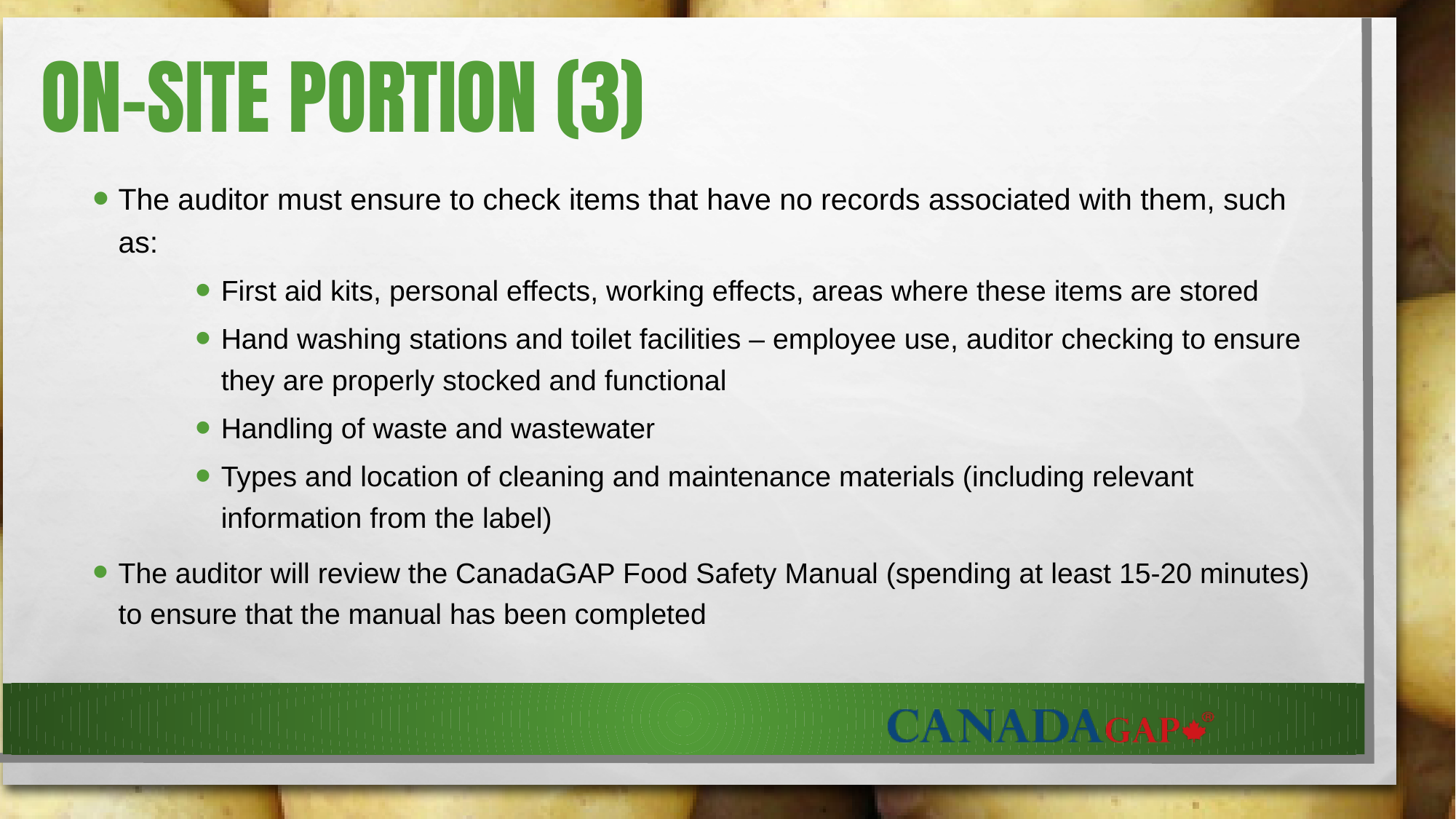

# On-site portion (3)
The auditor must ensure to check items that have no records associated with them, such as:
First aid kits, personal effects, working effects, areas where these items are stored
Hand washing stations and toilet facilities – employee use, auditor checking to ensure they are properly stocked and functional
Handling of waste and wastewater
Types and location of cleaning and maintenance materials (including relevant information from the label)
The auditor will review the CanadaGAP Food Safety Manual (spending at least 15-20 minutes)
to ensure that the manual has been completed